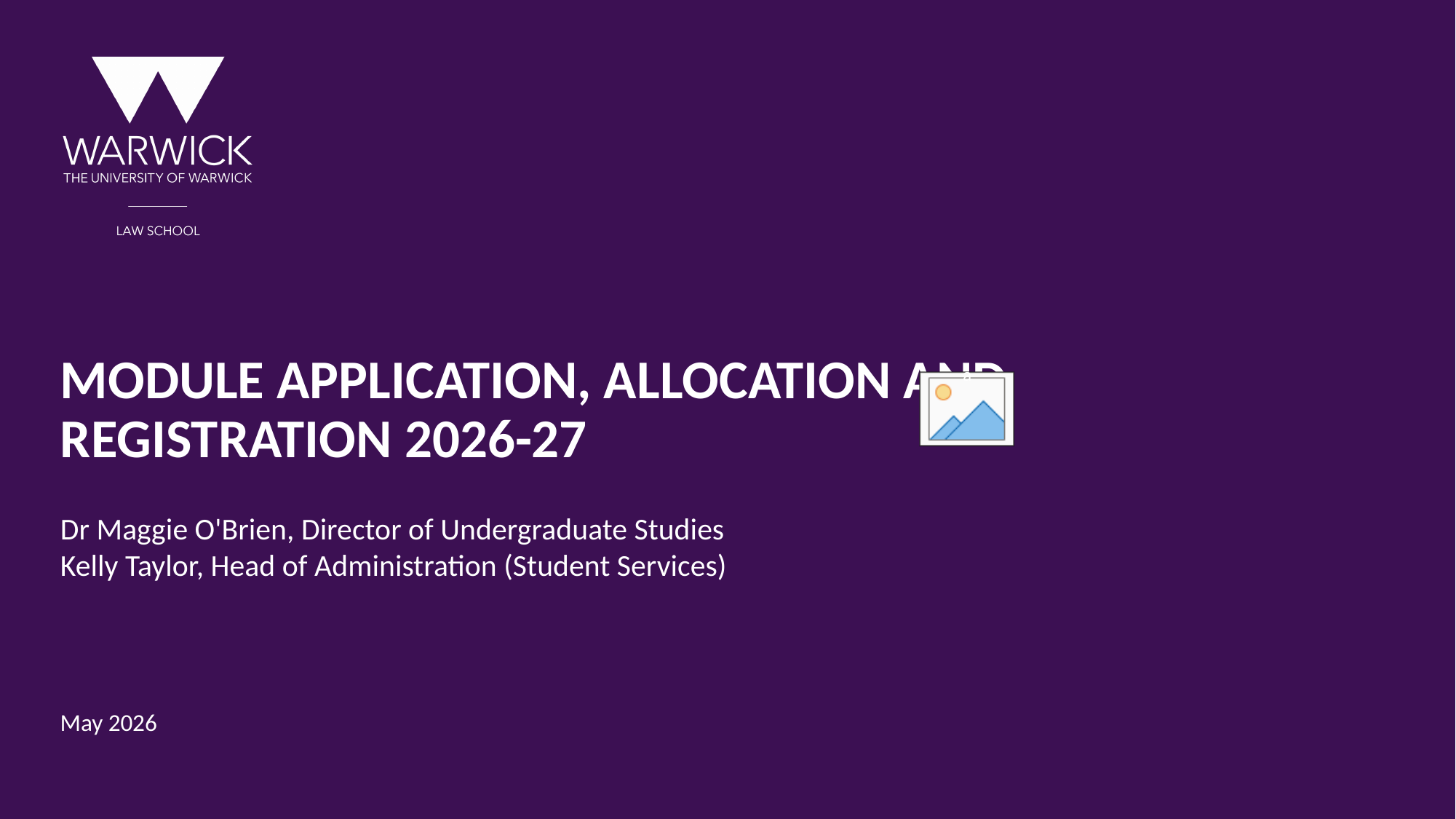

a
# Module APPLICATION, ALLOCATION AND REGISTRATION 2026-27
Dr Maggie O'Brien, Director of Undergraduate Studies
Kelly Taylor, Head of Administration (Student Services)
May 2026